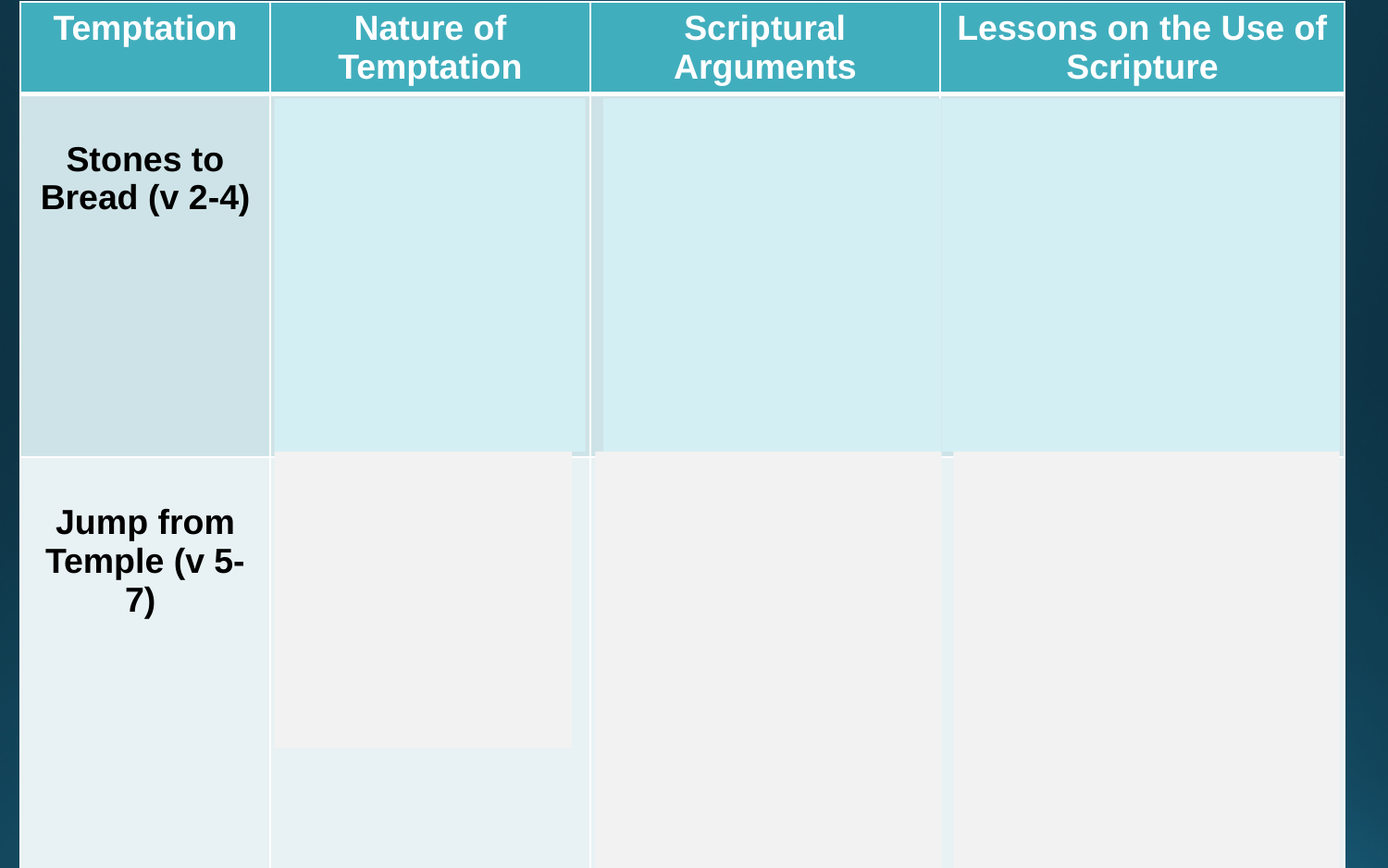

| Temptation | Nature of Temptation | Scriptural Arguments | Lessons on the Use of Scripture |
| --- | --- | --- | --- |
| Stones to Bread (v 2-4) | Do a "Good" but Unauthorized, work: Provide for Self during God's apparent lack of provision (see Mt 14:17) | Man shall not live by bread alone... Israelites, through hunger, were to have learned to trust in God's promises. (Dt 8:2,3) | •Similar Circumstances (examples) can be used to establish authority. • The apparent "goodness" of an action does not justify it. • God's law not to be judged by man's wisdom. |
| Jump from Temple (v 5-7) | Demonstrate God's Protection (Publicly?); Cause God to Verify His Messiahship | Satan: "Ps 91:11,12 appears to justify the action." Thou shall not make trial of the Lord... Israel made a similar mistake when they tested God at Massah: "Is God still with Us?"(Dt 6:16 Ex 17:3-7) | • Context of the passage, especially a promise, must be considered. • Demanding that God meet our own desires, plans, or expectations leads to error. - "I just think God would (or would not) ..."- "If God wants me to... then He should..." |